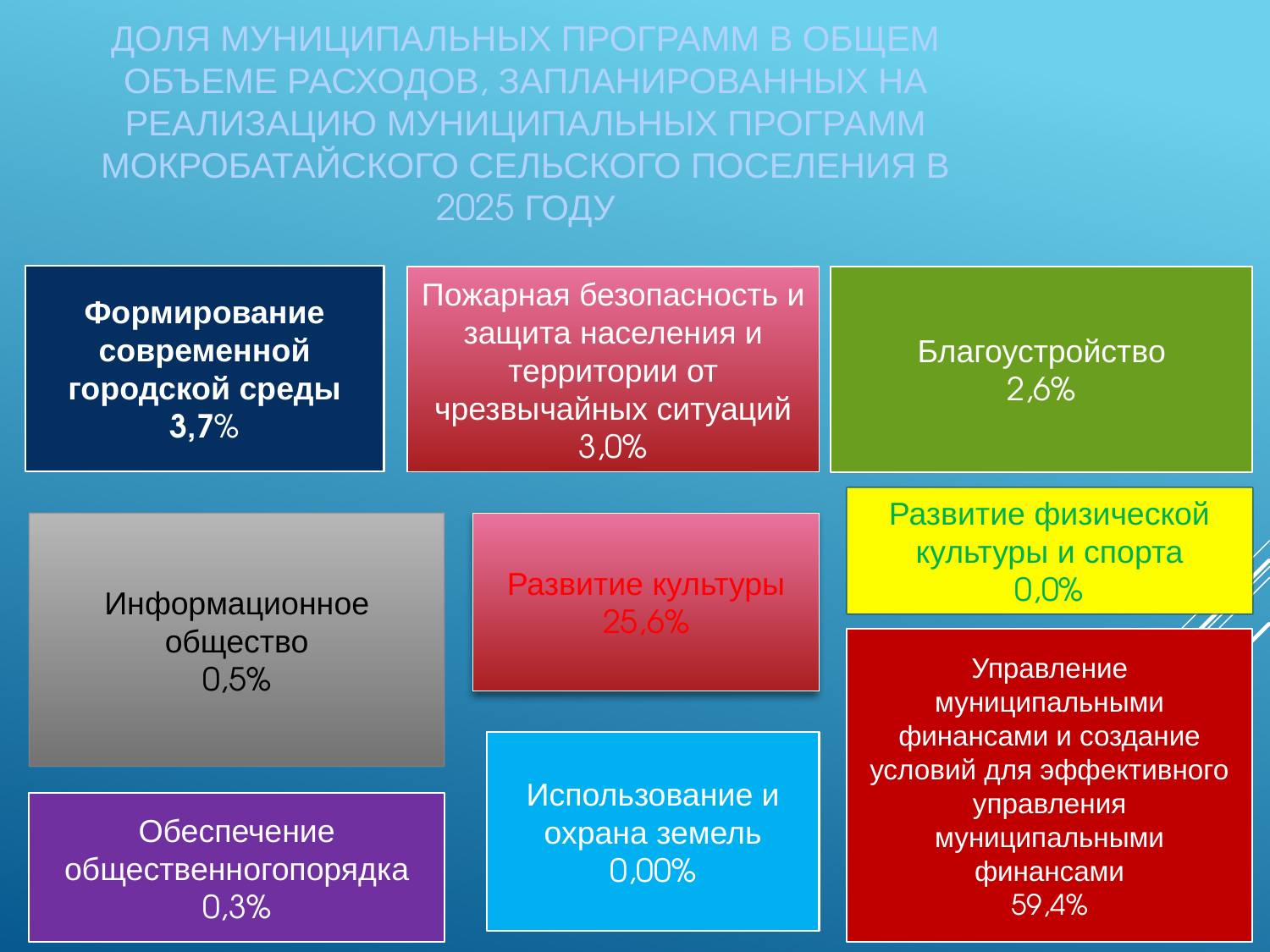

# Доля муниципальных программ в общем объеме расходов, запланированных на реализацию муниципальных программ Мокробатайского сельского поселения в 2025 году

Формирование современной городской среды 3,7%
Пожарная безопасность и защита населения и территории от чрезвычайных ситуаций
3,0%

Благоустройство
2,6%
Развитие физической культуры и спорта
0,0%
Развитие культуры
25,6%
Информационное общество
0,5%
Управление муниципальными финансами и создание условий для эффективного управления муниципальными финансами
59,4%
Использование и охрана земель
0,00%
Обеспечение общественногопорядка
0,3%